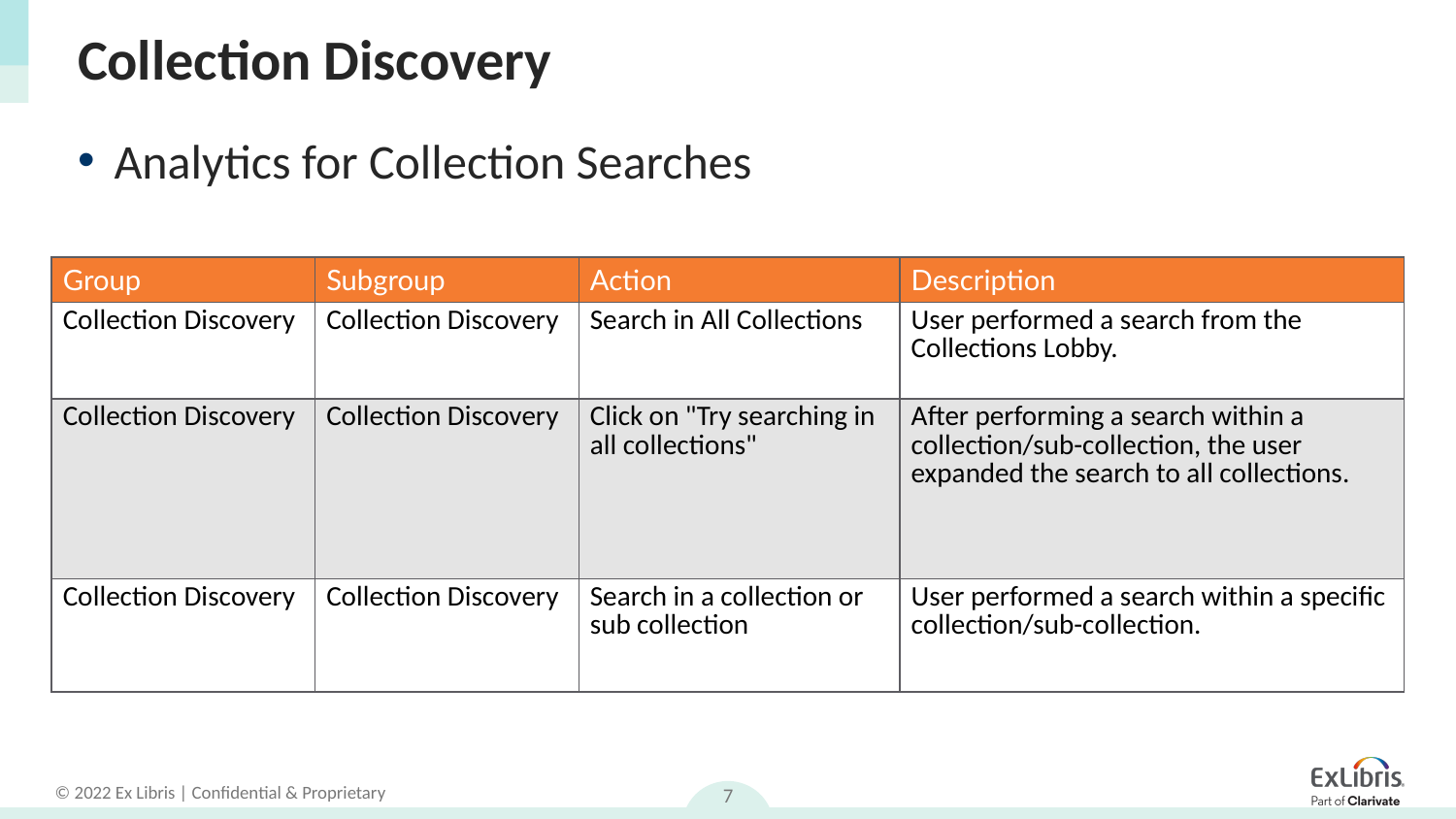

# Collection Discovery
Analytics for Collection Searches

| Group | Subgroup | Action | Description |
| --- | --- | --- | --- |
| Collection Discovery | Collection Discovery | Search in All Collections | User performed a search from the Collections Lobby. |
| Collection Discovery | Collection Discovery | Click on "Try searching in all collections" | After performing a search within a collection/sub-collection, the user expanded the search to all collections. |
| Collection Discovery | Collection Discovery | Search in a collection or sub collection | User performed a search within a specific collection/sub-collection. |
7